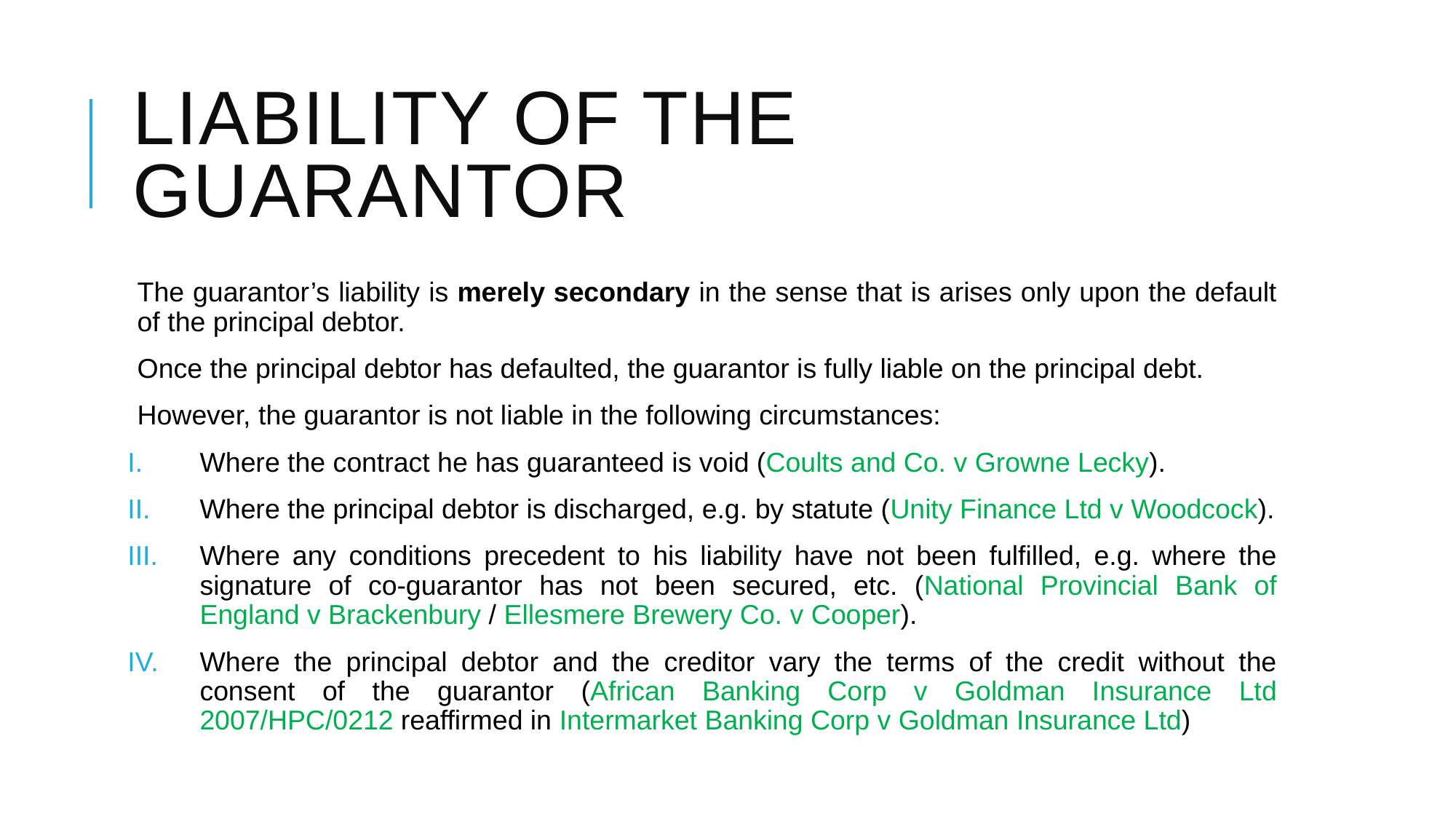

# LIABILITY OF THE GUARANTOR
The guarantor’s liability is merely secondary in the sense that is arises only upon the default of the principal debtor.
Once the principal debtor has defaulted, the guarantor is fully liable on the principal debt.
However, the guarantor is not liable in the following circumstances:
Where the contract he has guaranteed is void (Coults and Co. v Growne Lecky).
Where the principal debtor is discharged, e.g. by statute (Unity Finance Ltd v Woodcock).
Where any conditions precedent to his liability have not been fulfilled, e.g. where the signature of co-guarantor has not been secured, etc. (National Provincial Bank of England v Brackenbury / Ellesmere Brewery Co. v Cooper).
Where the principal debtor and the creditor vary the terms of the credit without the consent of the guarantor (African Banking Corp v Goldman Insurance Ltd 2007/HPC/0212 reaffirmed in Intermarket Banking Corp v Goldman Insurance Ltd)